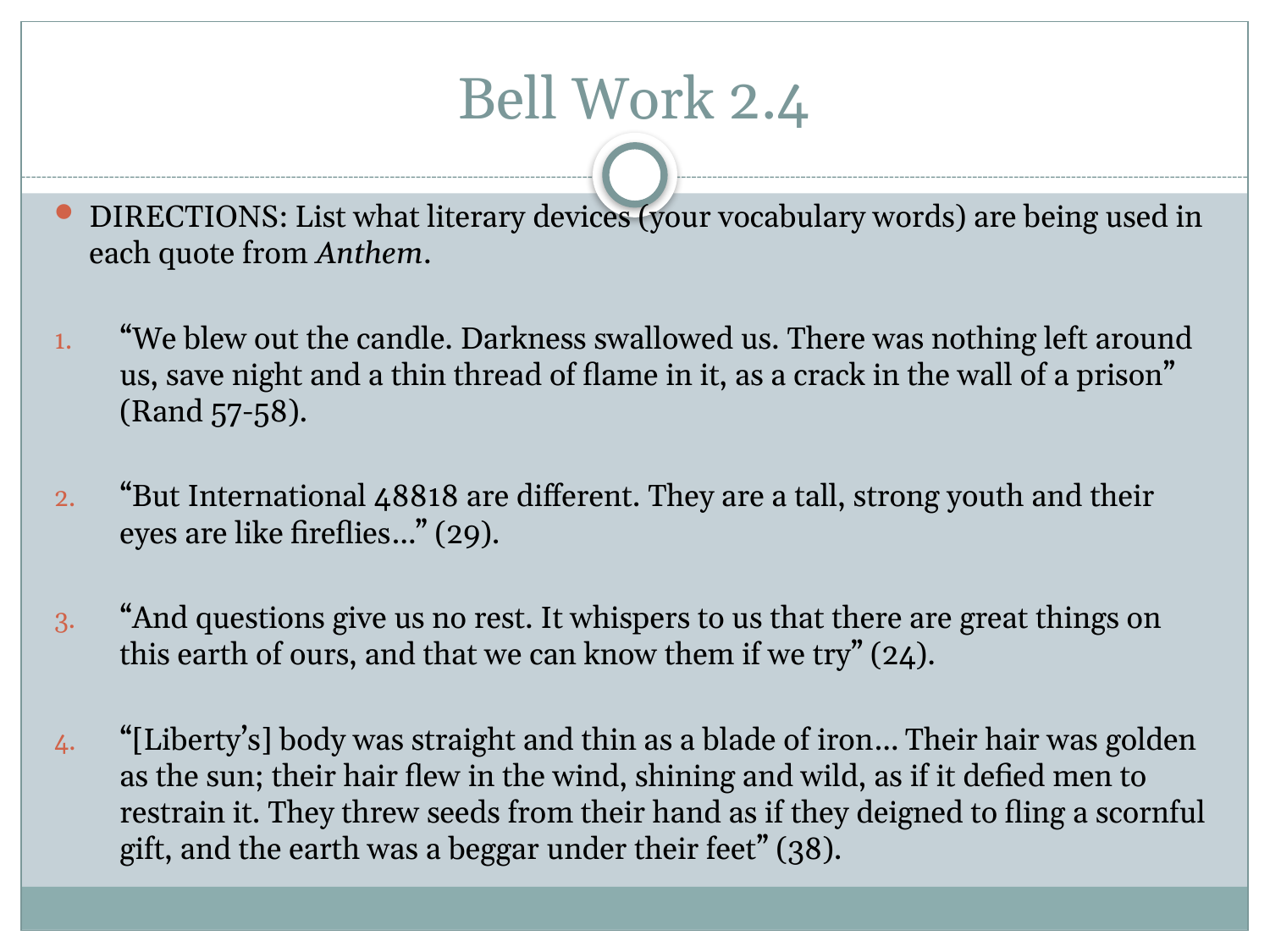

# Bell Work 2.4
DIRECTIONS: List what literary devices (your vocabulary words) are being used in each quote from Anthem.

“We blew out the candle. Darkness swallowed us. There was nothing left around us, save night and a thin thread of flame in it, as a crack in the wall of a prison” (Rand 57­-58).

“But International 4­8818 are different. They are a tall, strong youth and their eyes are like fireflies…” (29).

“And questions give us no rest. It whispers to us that there are great things on this earth of ours, and that we can know them if we try” (24).

“[Liberty’s] body was straight and thin as a blade of iron… Their hair was golden as the sun; their hair flew in the wind, shining and wild, as if it defied men to restrain it. They threw seeds from their hand as if they deigned to fling a scornful gift, and the earth was a beggar under their feet” (38).